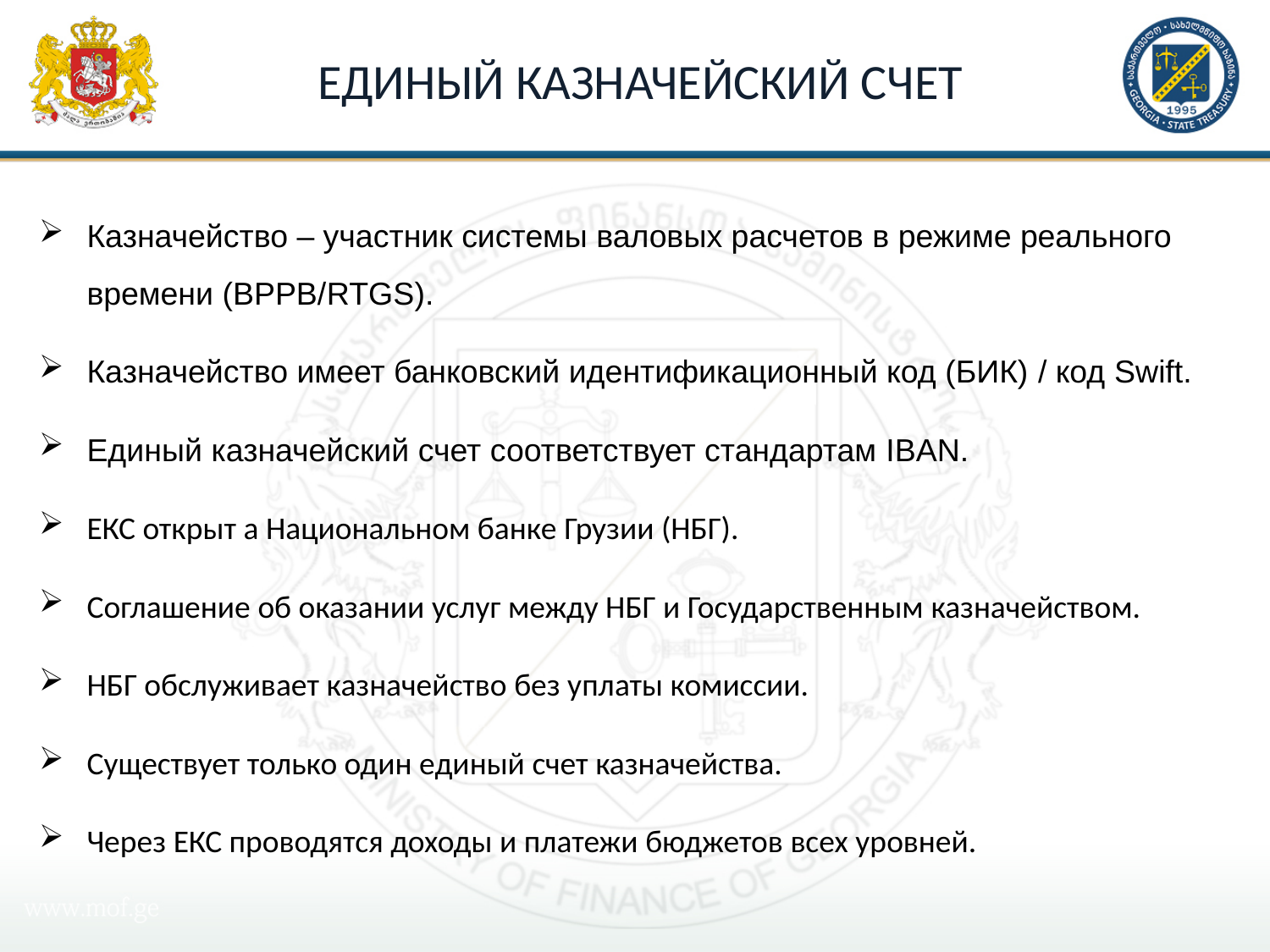

# ЕДИНЫЙ КАЗНАЧЕЙСКИЙ СЧЕТ
Казначейство – участник системы валовых расчетов в режиме реального времени (ВРРВ/RTGS).
Казначейство имеет банковский идентификационный код (БИК) / код Swift.
Единый казначейский счет соответствует стандартам IBAN.
ЕКС открыт а Национальном банке Грузии (НБГ).
Соглашение об оказании услуг между НБГ и Государственным казначейством.
НБГ обслуживает казначейство без уплаты комиссии.
Существует только один единый счет казначейства.
Через ЕКС проводятся доходы и платежи бюджетов всех уровней.